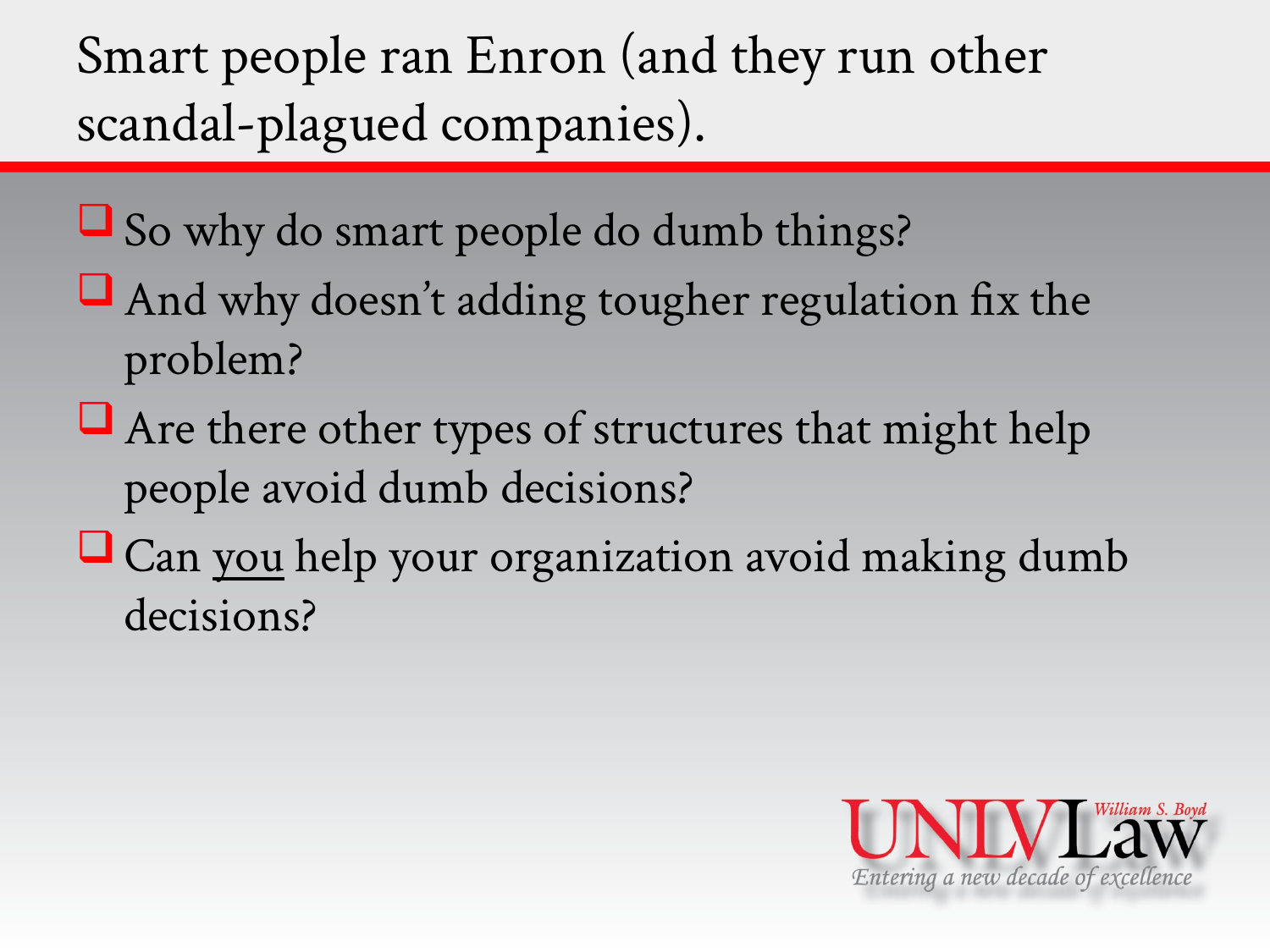

# Smart people ran Enron (and they run other scandal-plagued companies).
So why do smart people do dumb things?
And why doesn’t adding tougher regulation fix the problem?
Are there other types of structures that might help people avoid dumb decisions?
Can you help your organization avoid making dumb decisions?